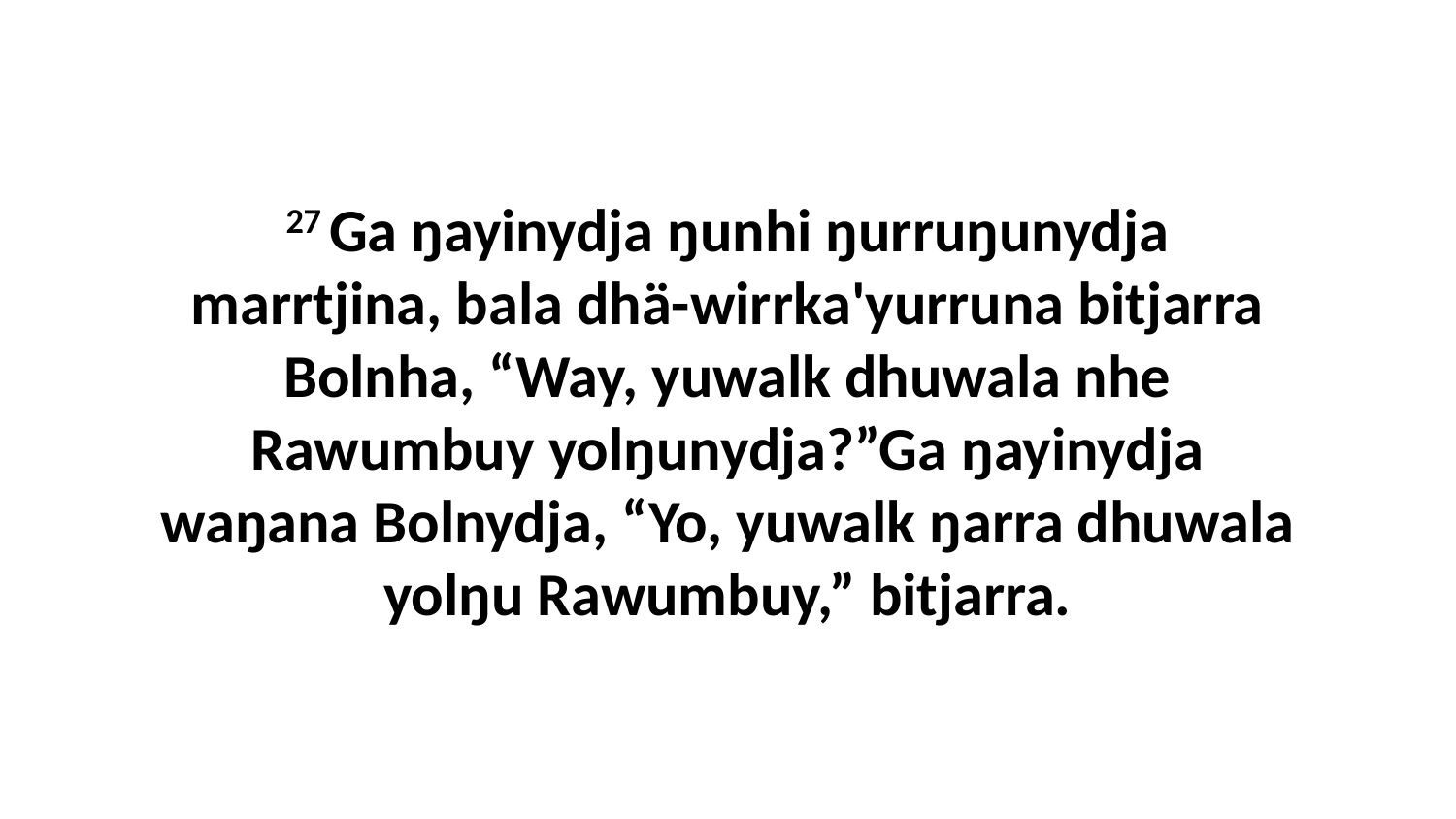

27 Ga ŋayinydja ŋunhi ŋurruŋunydja marrtjina, bala dhä-wirrka'yurruna bitjarra Bolnha, “Way, yuwalk dhuwala nhe Rawumbuy yolŋunydja?”Ga ŋayinydja waŋana Bolnydja, “Yo, yuwalk ŋarra dhuwala yolŋu Rawumbuy,” bitjarra.